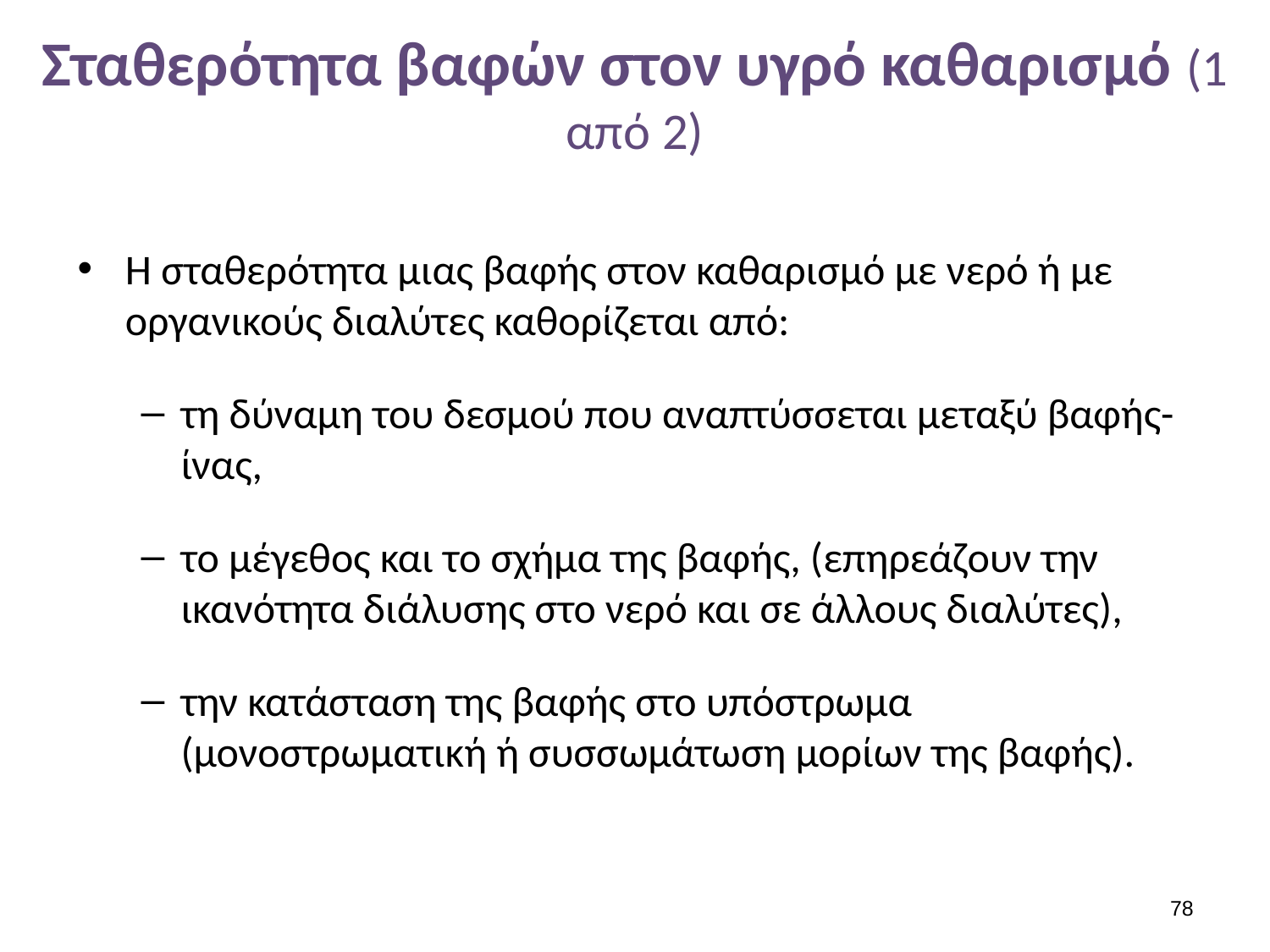

# Σταθερότητα βαφών στον υγρό καθαρισμό (1 από 2)
Η σταθερότητα μιας βαφής στον καθαρισμό με νερό ή με οργανικούς διαλύτες καθορίζεται από:
τη δύναμη του δεσμού που αναπτύσσεται μεταξύ βαφής-ίνας,
το μέγεθος και το σχήμα της βαφής, (επηρεάζουν την ικανότητα διάλυσης στο νερό και σε άλλους διαλύτες),
την κατάσταση της βαφής στο υπόστρωμα (μονοστρωματική ή συσσωμάτωση μορίων της βαφής).
78